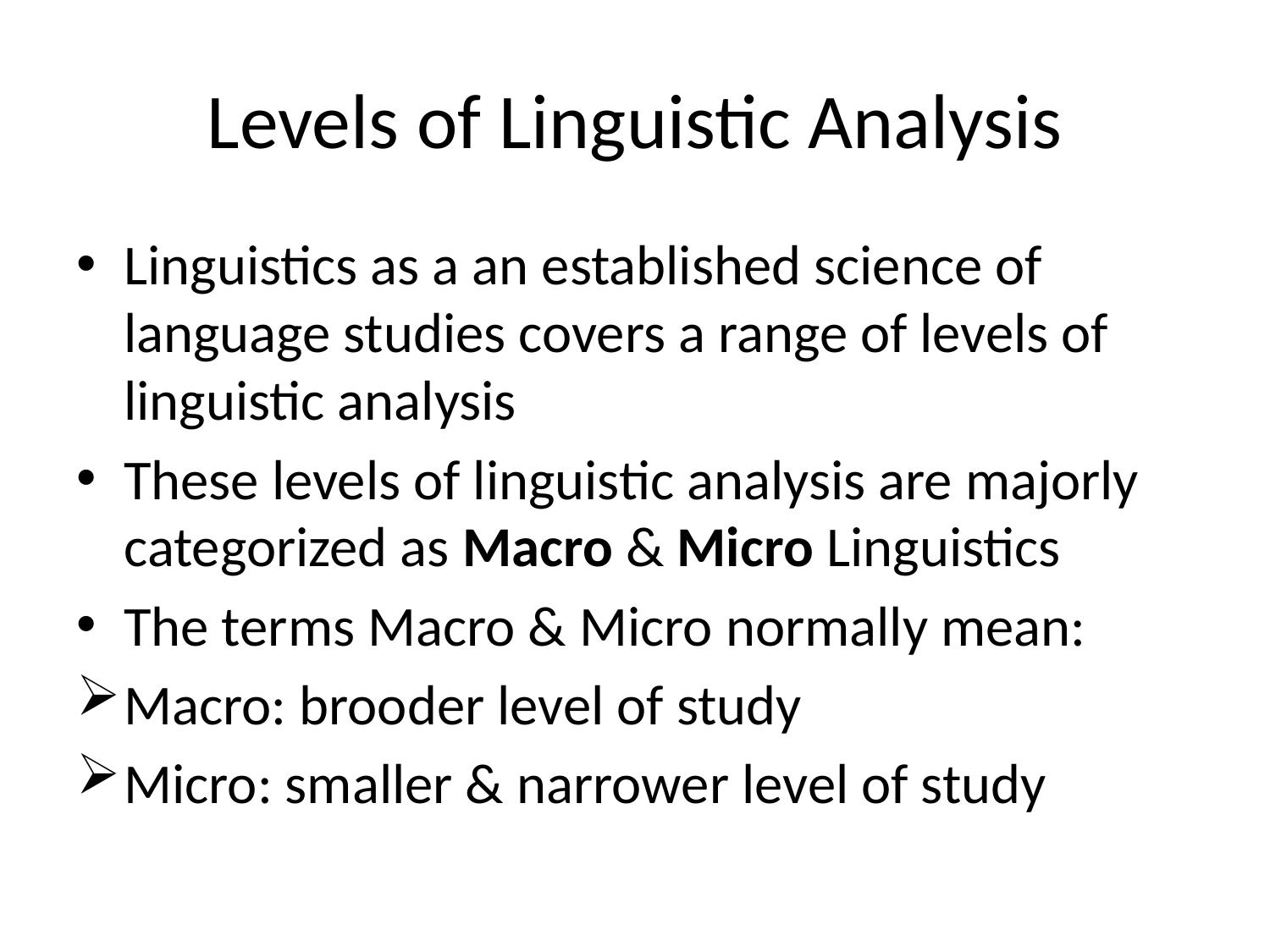

# Levels of Linguistic Analysis
Linguistics as a an established science of language studies covers a range of levels of linguistic analysis
These levels of linguistic analysis are majorly categorized as Macro & Micro Linguistics
The terms Macro & Micro normally mean:
Macro: brooder level of study
Micro: smaller & narrower level of study